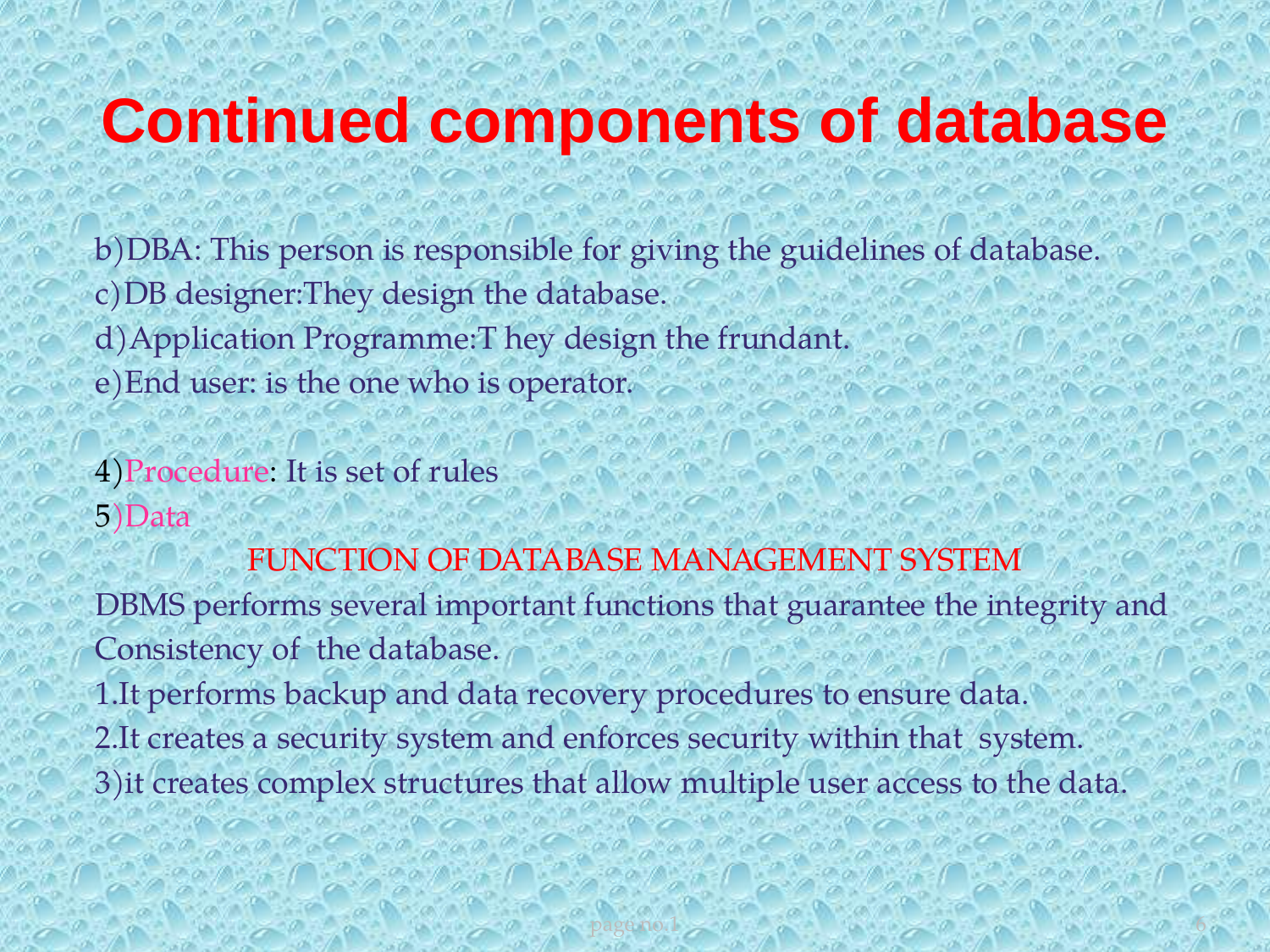

# Continued components of database
b)DBA: This person is responsible for giving the guidelines of database.
c)DB designer:They design the database.
d)Application Programme:T hey design the frundant.
e)End user: is the one who is operator.

4)Procedure: It is set of rules
5)Data
                   FUNCTION OF DATABASE MANAGEMENT SYSTEM
DBMS performs several important functions that guarantee the integrity and
Consistency of  the database.
1.It performs backup and data recovery procedures to ensure data.
2.It creates a security system and enforces security within that  system.
3)it creates complex structures that allow multiple user access to the data.

page no.1
6